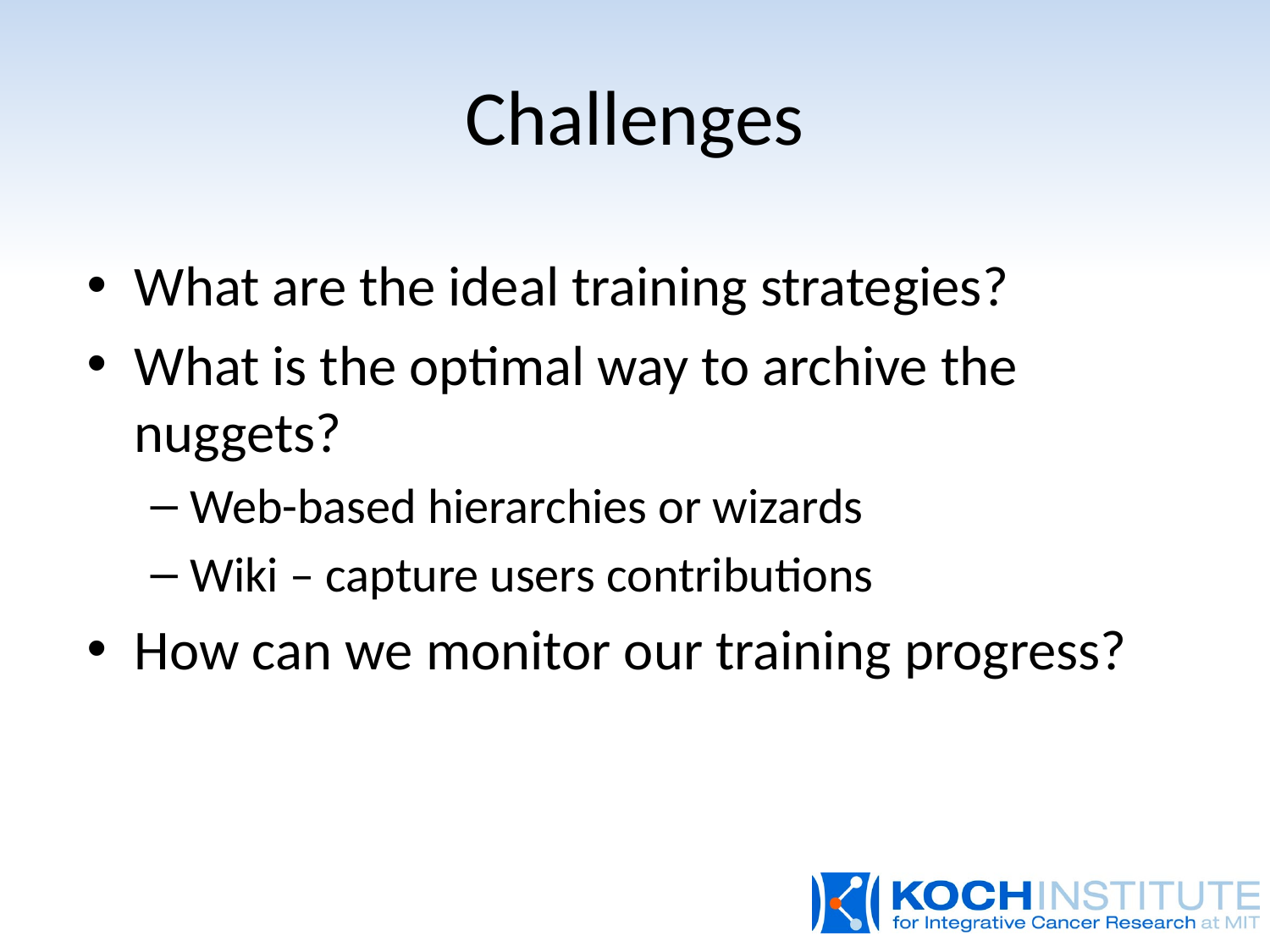

# Challenges
What are the ideal training strategies?
What is the optimal way to archive the nuggets?
Web-based hierarchies or wizards
Wiki – capture users contributions
How can we monitor our training progress?